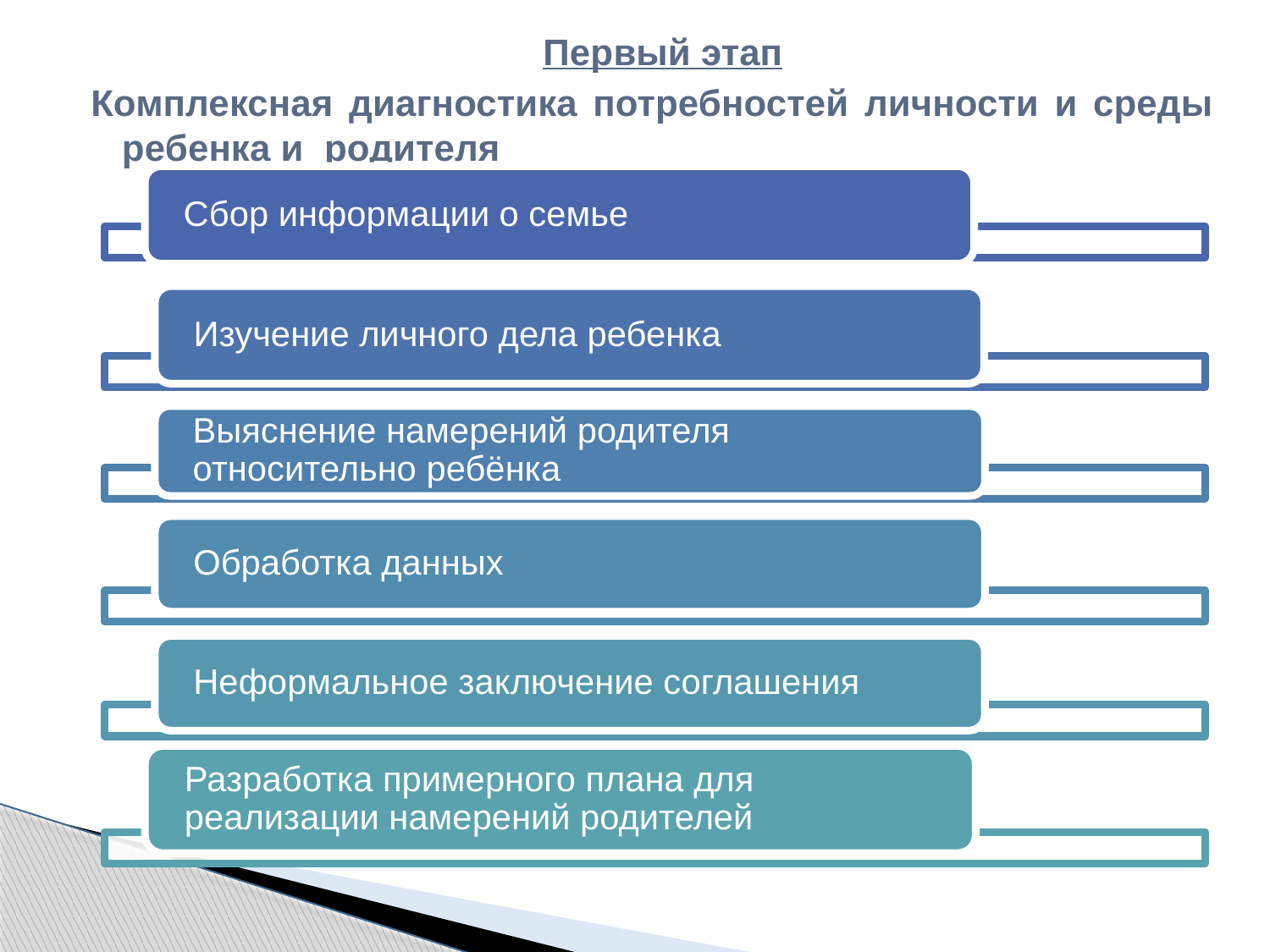

Первый этап
Комплексная диагностика потребностей личности и среды ребенка и  родителя

Сбор информации о семье
Изучение личного дела ребенка
Выяснение намерений родителя относительно ребёнка
Обработка данных
Неформальное заключение соглашения
Разработка примерного плана для реализации намерений родителей